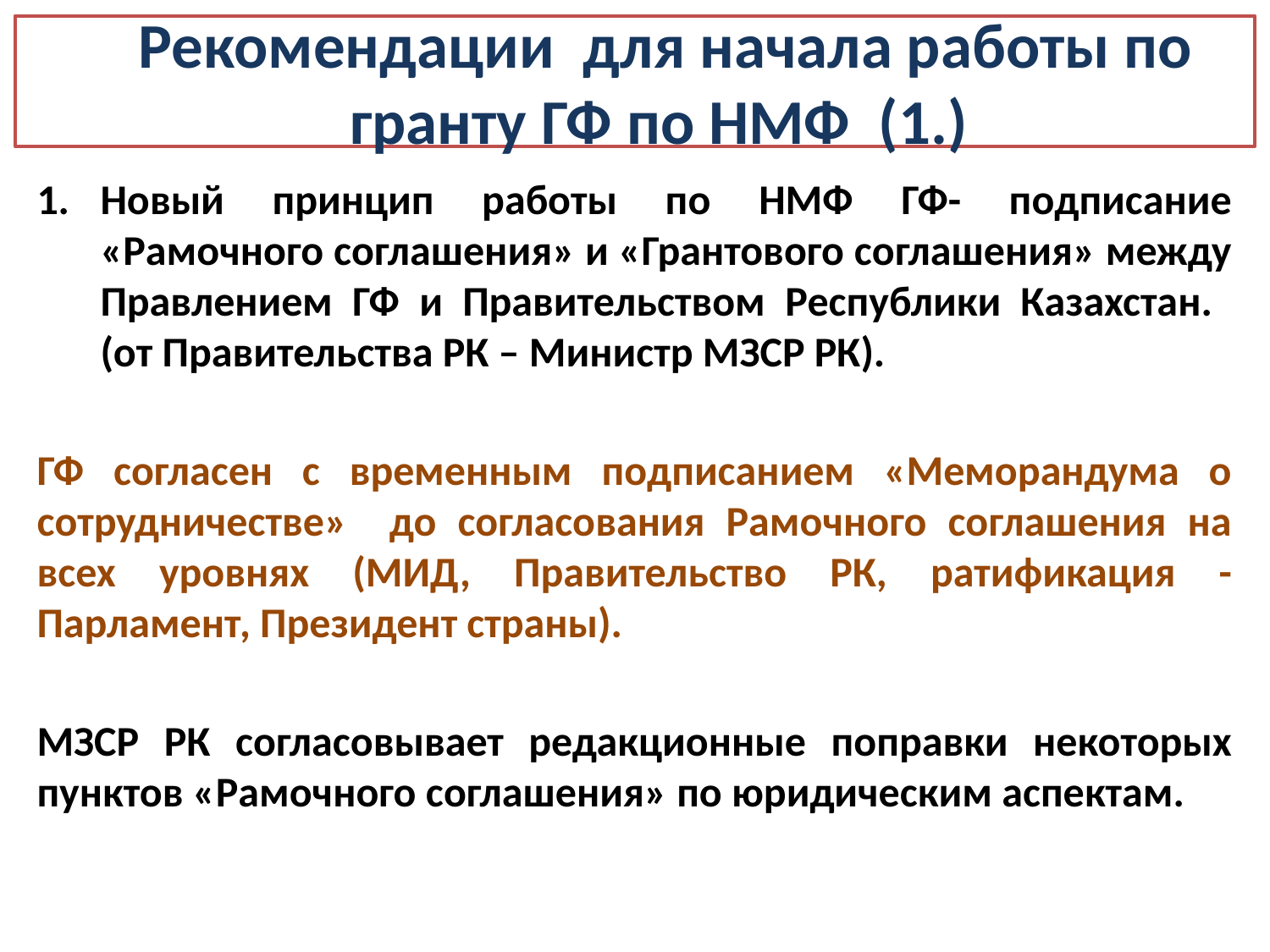

# Рекомендации  для начала работы по гранту ГФ по НМФ  (1.)
Новый принцип работы по НМФ ГФ- подписание «Рамочного соглашения» и «Грантового соглашения» между Правлением ГФ и Правительством Республики Казахстан.  (от Правительства РК – Министр МЗСР РК).

ГФ согласен с временным подписанием «Меморандума о сотрудничестве»  до согласования Рамочного соглашения на всех уровнях (МИД, Правительство РК, ратификация - Парламент, Президент страны).

МЗСР РК согласовывает редакционные поправки некоторых пунктов «Рамочного соглашения» по юридическим аспектам.